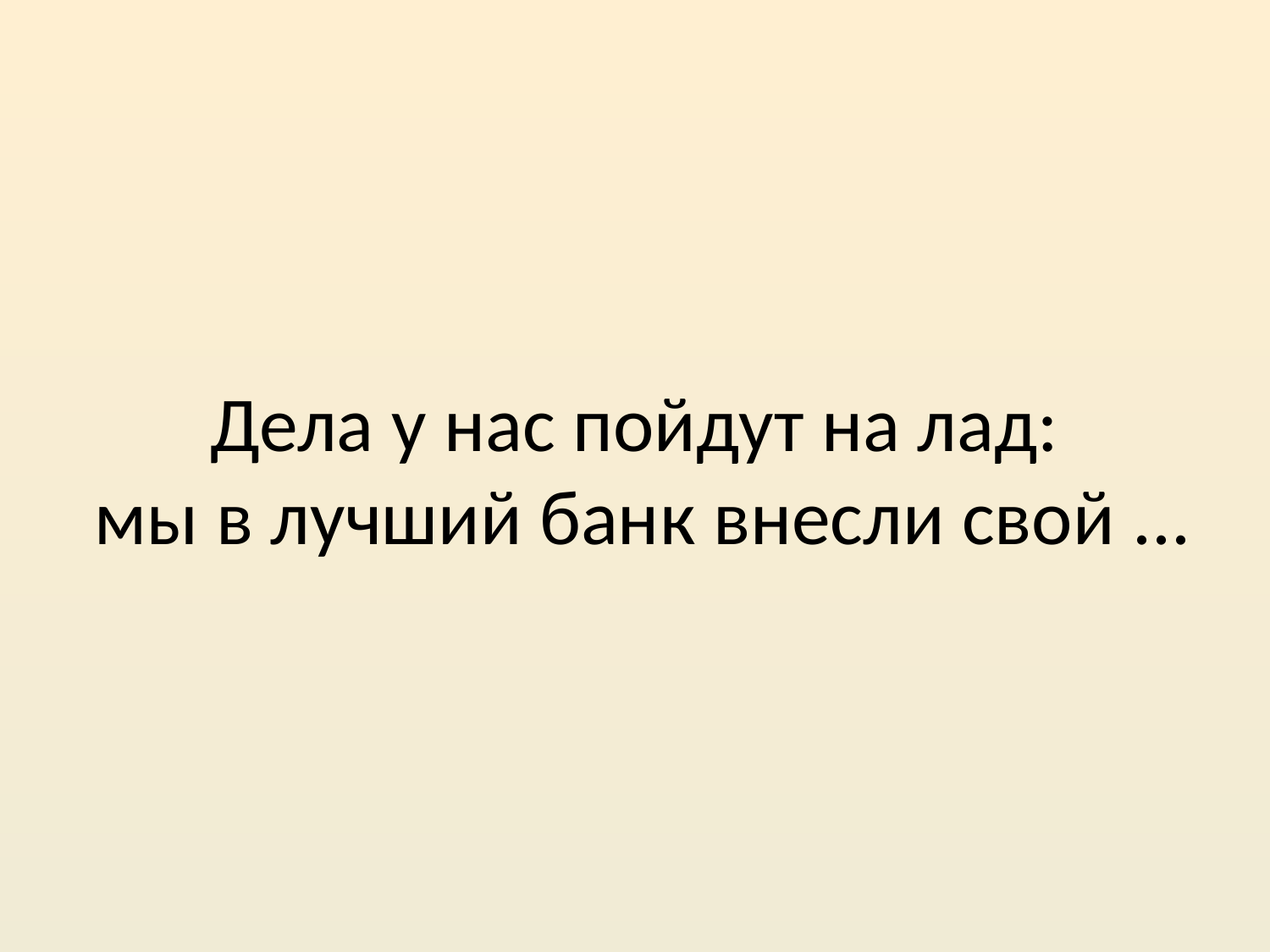

# Дела у нас пойдут на лад: мы в лучший банк внесли свой ...